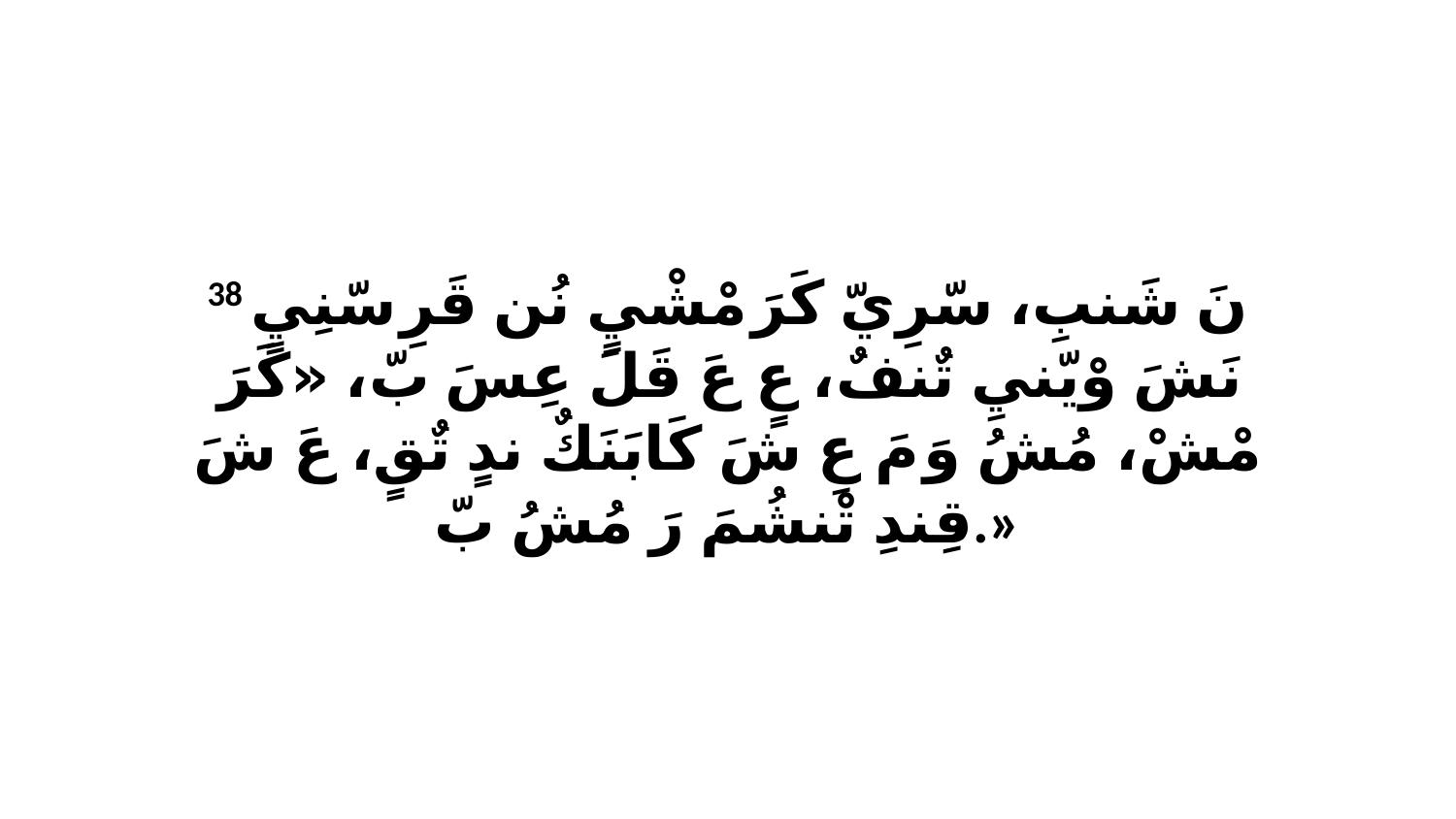

38 نَ شَنبِ، سّرِيّ كَرَ مْشْيٍ نُن قَرِ سّنِيٍ نَشَ وْيّنيِ تٌنفٌ، عٍ عَ قَلَ عِسَ بّ، «كَرَ مْشْ، مُشُ وَ مَ عِ شَ كَابَنَكٌ ندٍ تٌقٍ، عَ شَ قِندِ تْنشُمَ رَ مُشُ بّ.»